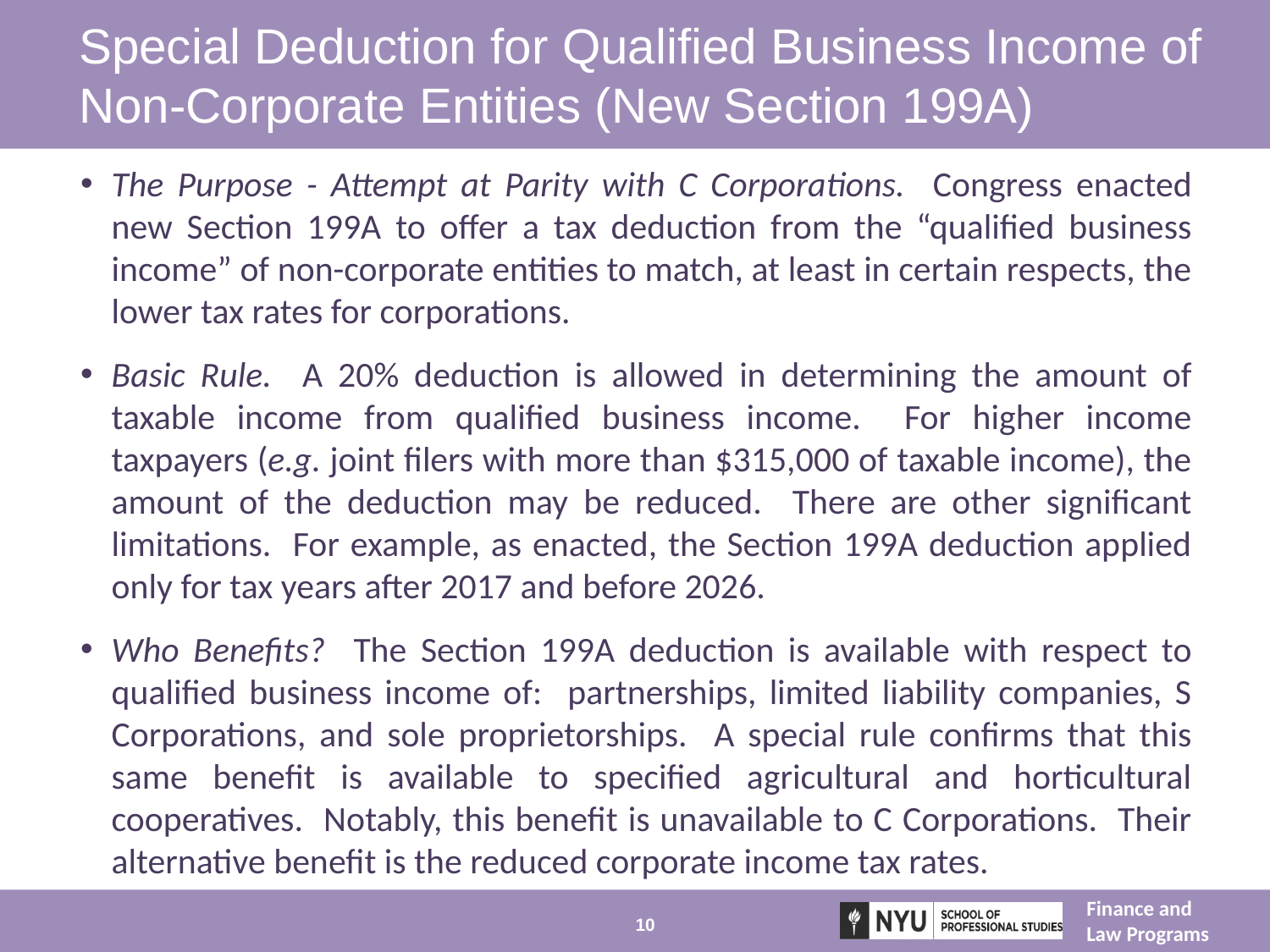

# Special Deduction for Qualified Business Income of Non-Corporate Entities (New Section 199A)
The Purpose - Attempt at Parity with C Corporations.  Congress enacted new Section 199A to offer a tax deduction from the “qualified business income” of non-corporate entities to match, at least in certain respects, the lower tax rates for corporations.
Basic Rule.  A 20% deduction is allowed in determining the amount of taxable income from qualified business income.  For higher income taxpayers (e.g. joint filers with more than $315,000 of taxable income), the amount of the deduction may be reduced.  There are other significant limitations.  For example, as enacted, the Section 199A deduction applied only for tax years after 2017 and before 2026.
Who Benefits?  The Section 199A deduction is available with respect to qualified business income of:  partnerships, limited liability companies, S Corporations, and sole proprietorships.  A special rule confirms that this same benefit is available to specified agricultural and horticultural cooperatives.  Notably, this benefit is unavailable to C Corporations.  Their alternative benefit is the reduced corporate income tax rates.
10